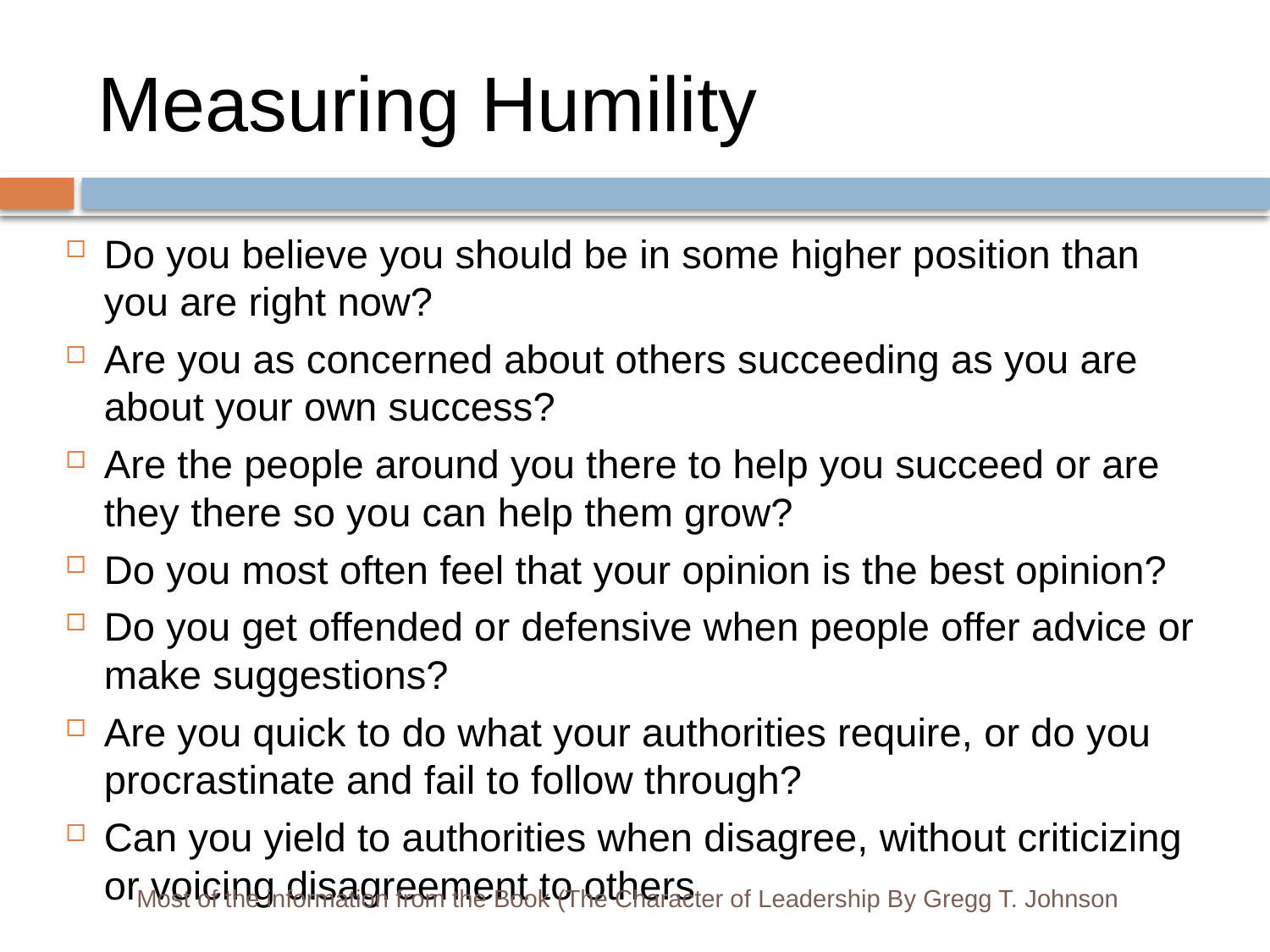

# Measuring Humility
Do you believe you should be in some higher position than you are right now?
Are you as concerned about others succeeding as you are about your own success?
Are the people around you there to help you succeed or are they there so you can help them grow?
Do you most often feel that your opinion is the best opinion?
Do you get offended or defensive when people offer advice or make suggestions?
Are you quick to do what your authorities require, or do you procrastinate and fail to follow through?
Can you yield to authorities when disagree, without criticizing or voicing disagreement to others
Most of the information from the Book (The Character of Leadership By Gregg T. Johnson